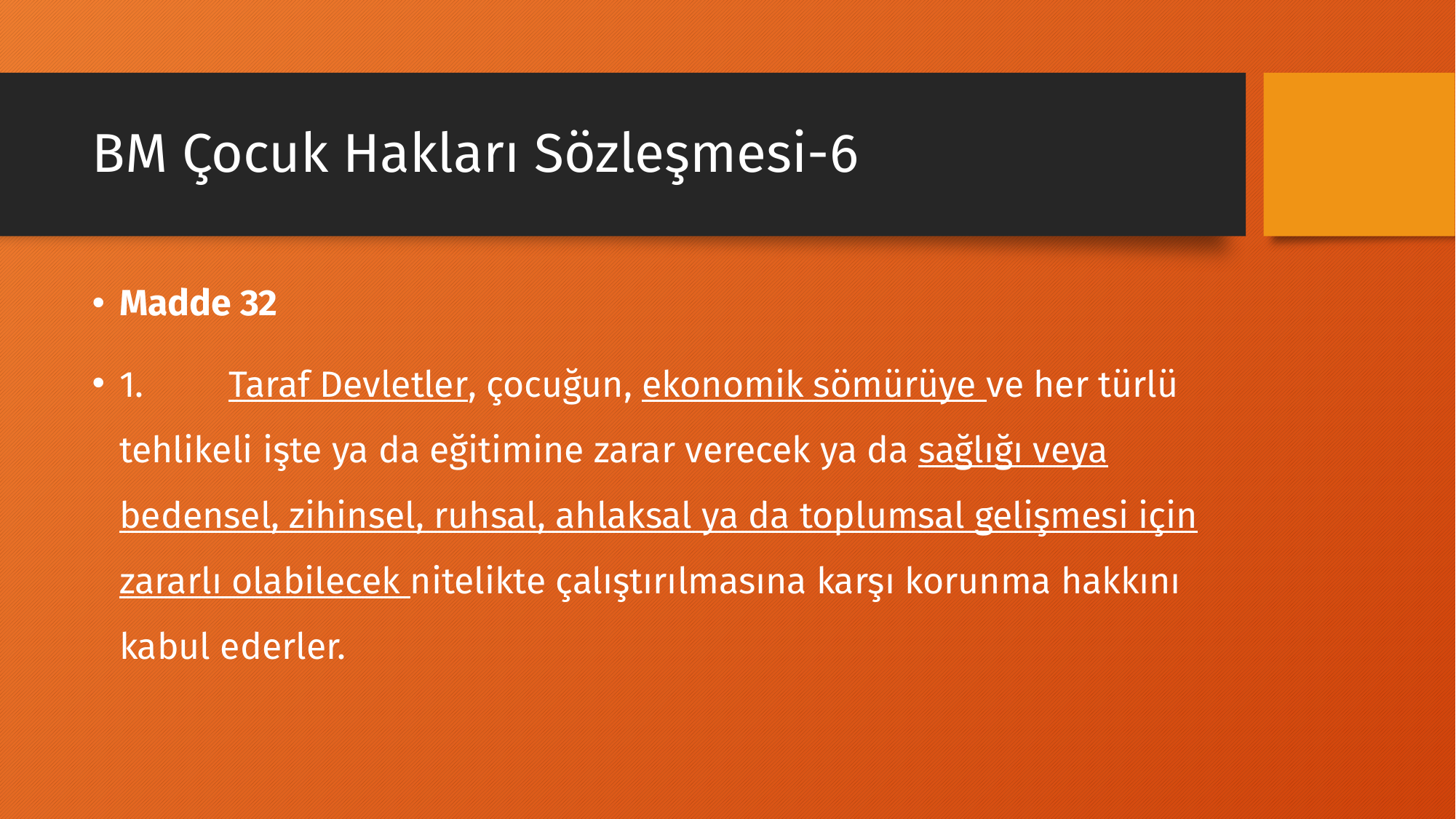

# BM Çocuk Hakları Sözleşmesi-6
Madde 32
1. 	Taraf Devletler, çocuğun, ekonomik sömürüye ve her türlü tehlikeli işte ya da eğitimine zarar verecek ya da sağlığı veya bedensel, zihinsel, ruhsal, ahlaksal ya da toplumsal gelişmesi için zararlı olabilecek nitelikte çalıştırılmasına karşı korunma hakkını kabul ederler.